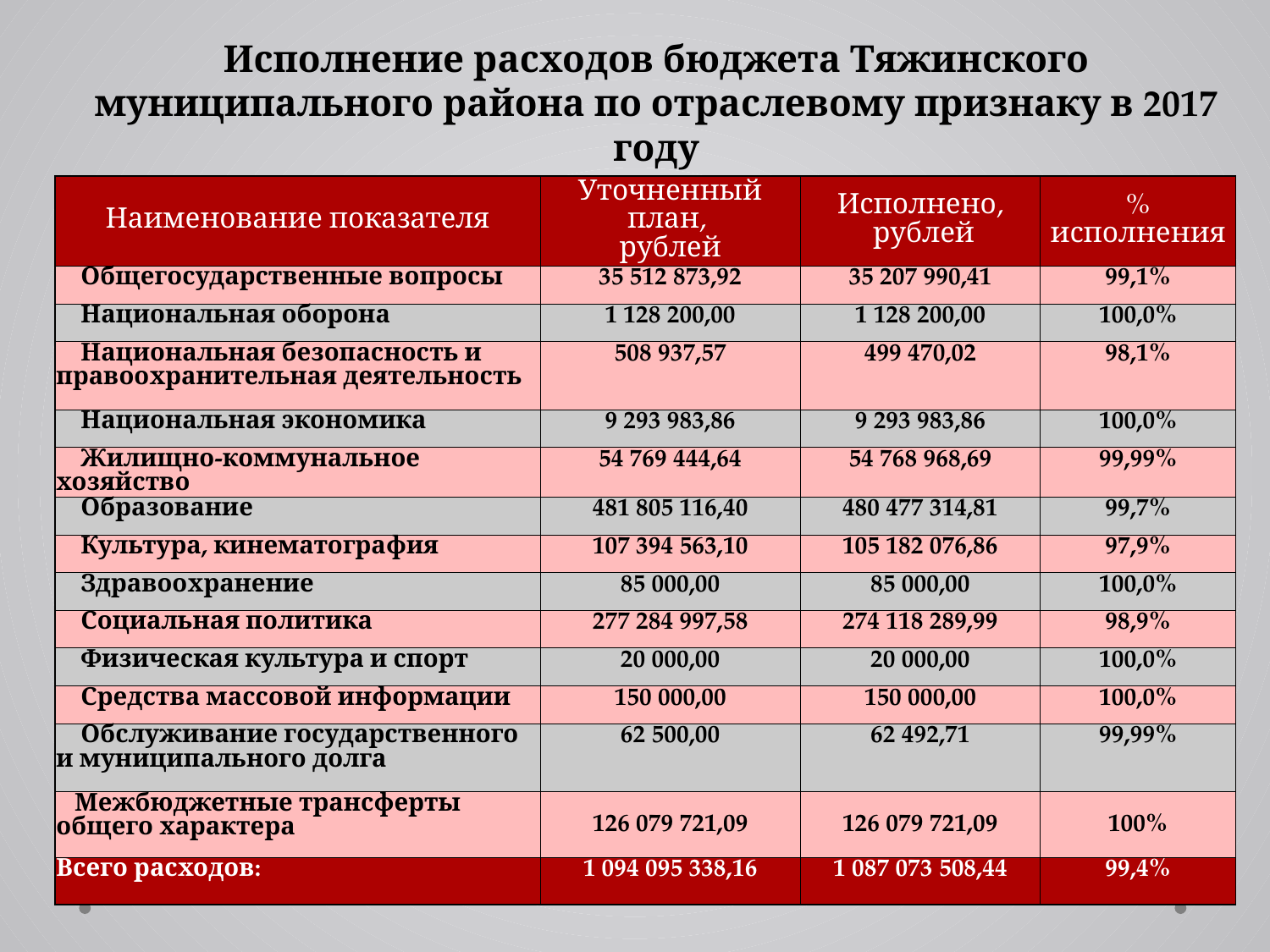

# Исполнение расходов бюджета Тяжинского муниципального района по отраслевому признаку в 2017 году
| Наименование показателя | Уточненный план, рублей | Исполнено, рублей | % исполнения |
| --- | --- | --- | --- |
| Общегосударственные вопросы | 35 512 873,92 | 35 207 990,41 | 99,1% |
| Национальная оборона | 1 128 200,00 | 1 128 200,00 | 100,0% |
| Национальная безопасность и правоохранительная деятельность | 508 937,57 | 499 470,02 | 98,1% |
| Национальная экономика | 9 293 983,86 | 9 293 983,86 | 100,0% |
| Жилищно-коммунальное хозяйство | 54 769 444,64 | 54 768 968,69 | 99,99% |
| Образование | 481 805 116,40 | 480 477 314,81 | 99,7% |
| Культура, кинематография | 107 394 563,10 | 105 182 076,86 | 97,9% |
| Здравоохранение | 85 000,00 | 85 000,00 | 100,0% |
| Социальная политика | 277 284 997,58 | 274 118 289,99 | 98,9% |
| Физическая культура и спорт | 20 000,00 | 20 000,00 | 100,0% |
| Средства массовой информации | 150 000,00 | 150 000,00 | 100,0% |
| Обслуживание государственного и муниципального долга | 62 500,00 | 62 492,71 | 99,99% |
| Межбюджетные трансферты общего характера | 126 079 721,09 | 126 079 721,09 | 100% |
| Всего расходов: | 1 094 095 338,16 | 1 087 073 508,44 | 99,4% |